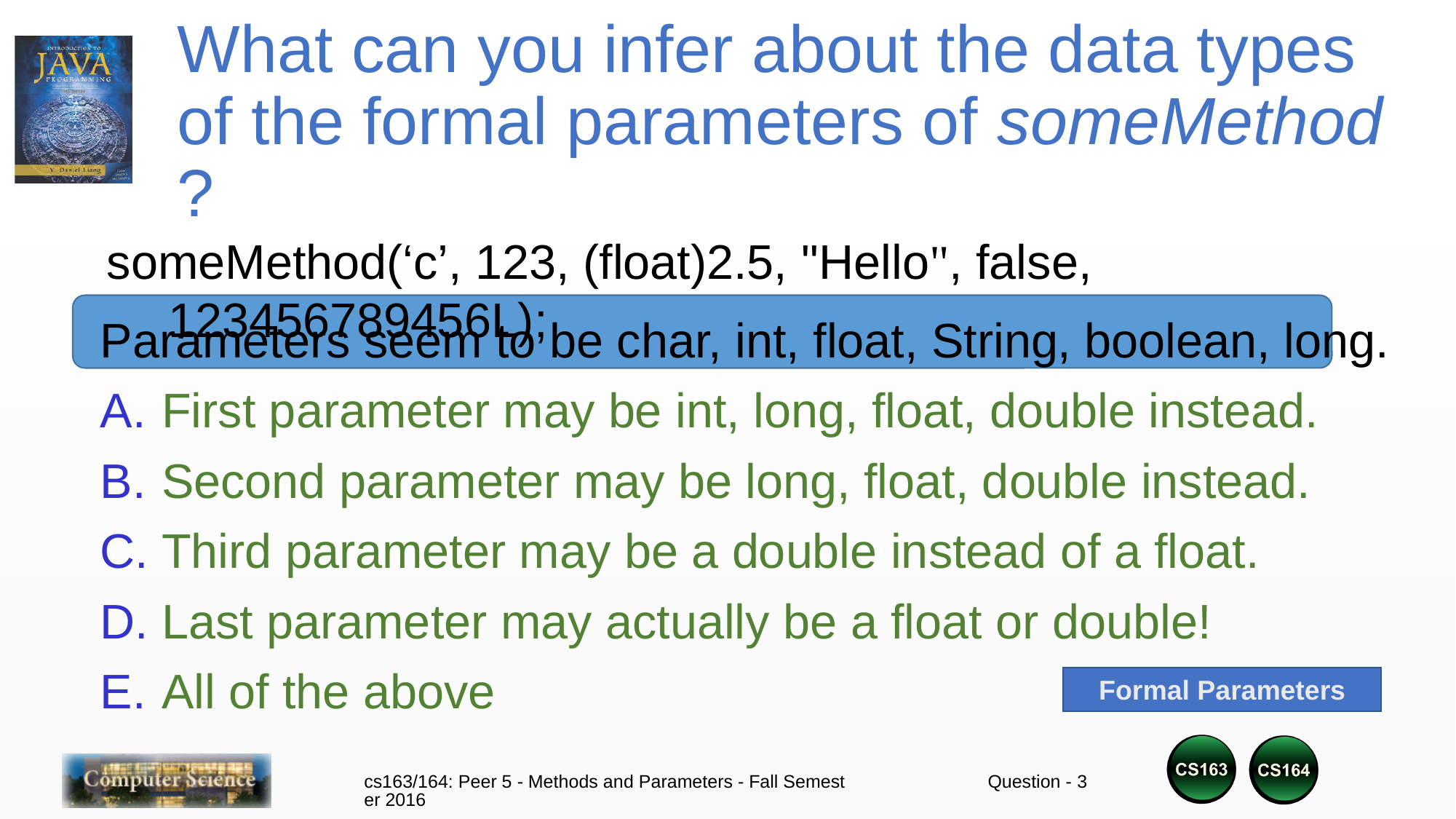

# What can you infer about the data types of the formal parameters of someMethod ?
someMethod(‘c’, 123, (float)2.5, "Hello", false, 123456789456L);

Parameters seem to be char, int, float, String, boolean, long.
First parameter may be int, long, float, double instead.
Second parameter may be long, float, double instead.
Third parameter may be a double instead of a float.
Last parameter may actually be a float or double!
All of the above

Formal Parameters
cs163/164: Peer 5 - Methods and Parameters - Fall Semester 2016
Question - 3